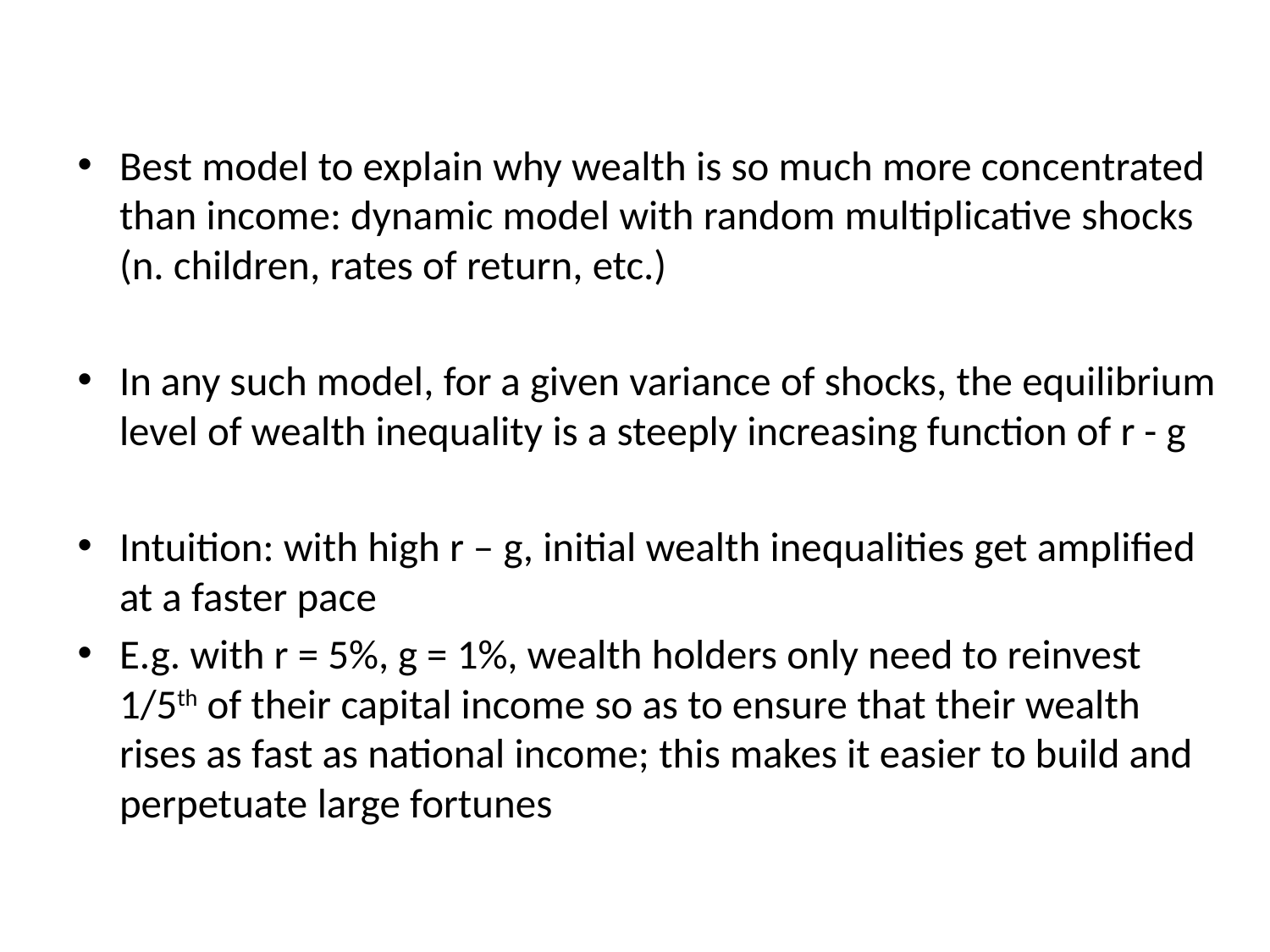

Best model to explain why wealth is so much more concentrated than income: dynamic model with random multiplicative shocks (n. children, rates of return, etc.)

In any such model, for a given variance of shocks, the equilibrium level of wealth inequality is a steeply increasing function of r - g

Intuition: with high r – g, initial wealth inequalities get amplified at a faster pace
E.g. with r = 5%, g = 1%, wealth holders only need to reinvest 1/5th of their capital income so as to ensure that their wealth rises as fast as national income; this makes it easier to build and perpetuate large fortunes